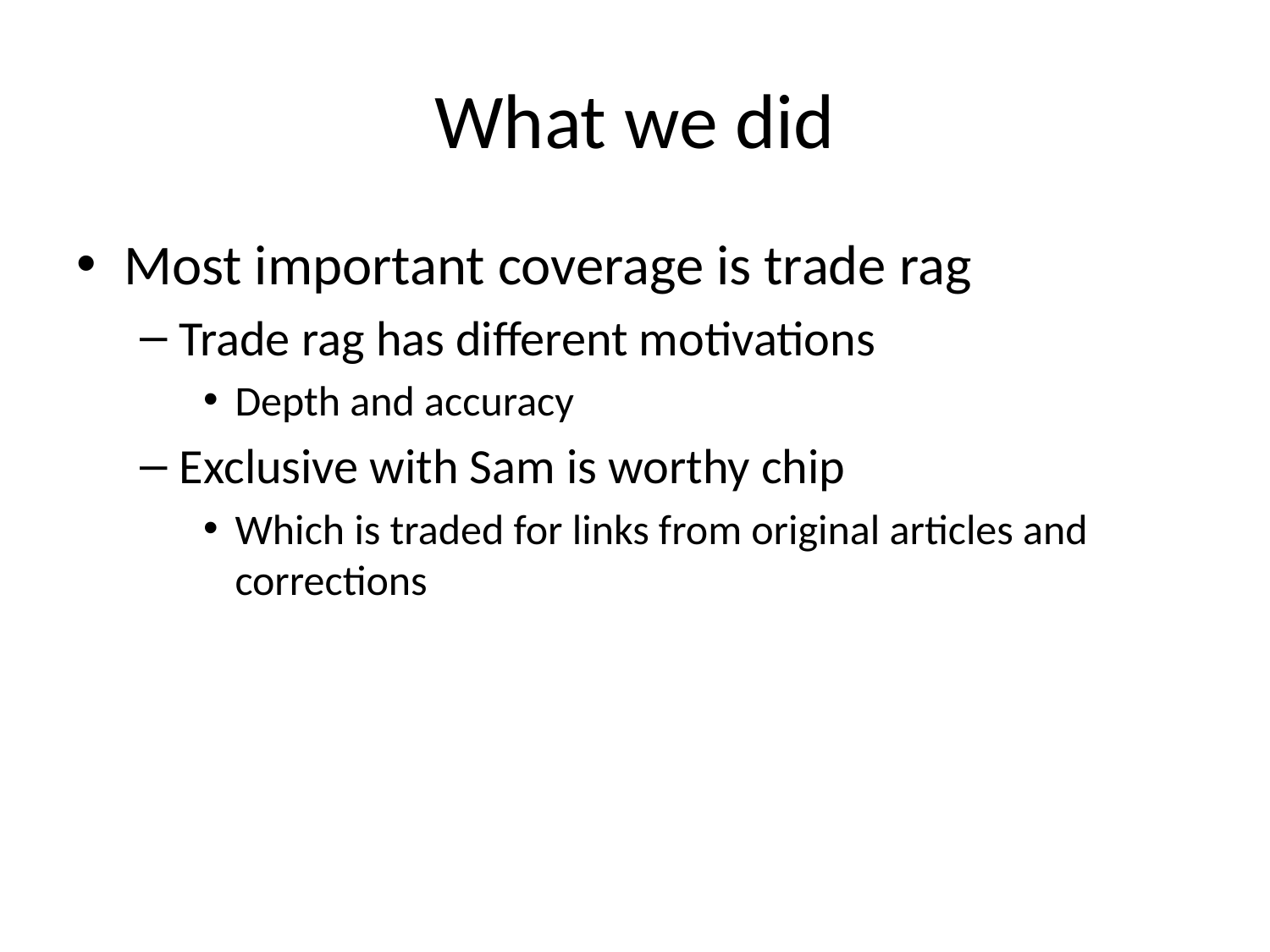

# What we did
Most important coverage is trade rag
Trade rag has different motivations
Depth and accuracy
Exclusive with Sam is worthy chip
Which is traded for links from original articles and corrections